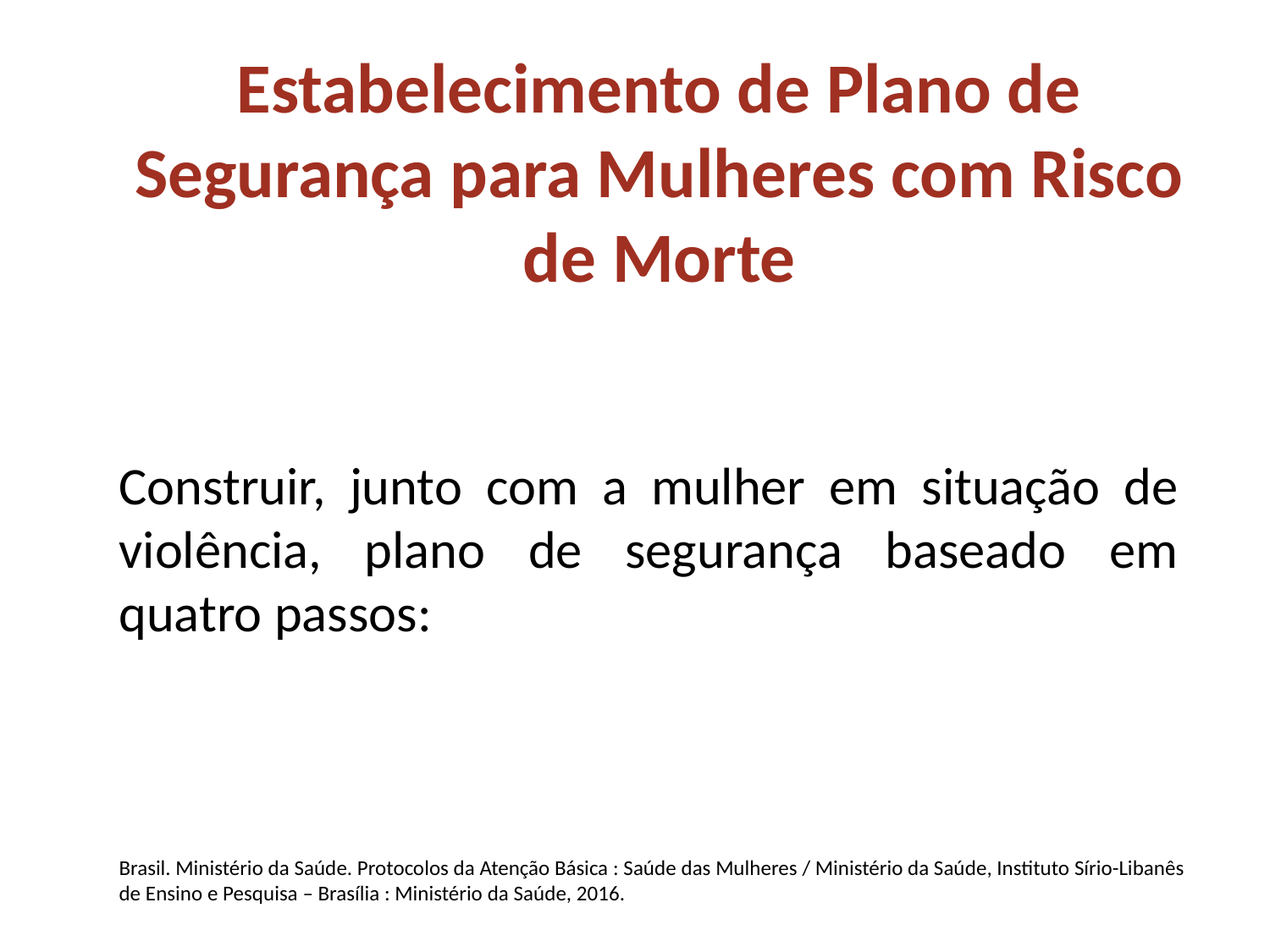

Estabelecimento de Plano de Segurança para Mulheres com Risco de Morte
Construir, junto com a mulher em situação de violência, plano de segurança baseado em quatro passos:

Brasil. Ministério da Saúde. Protocolos da Atenção Básica : Saúde das Mulheres / Ministério da Saúde, Instituto Sírio-Libanês de Ensino e Pesquisa – Brasília : Ministério da Saúde, 2016.